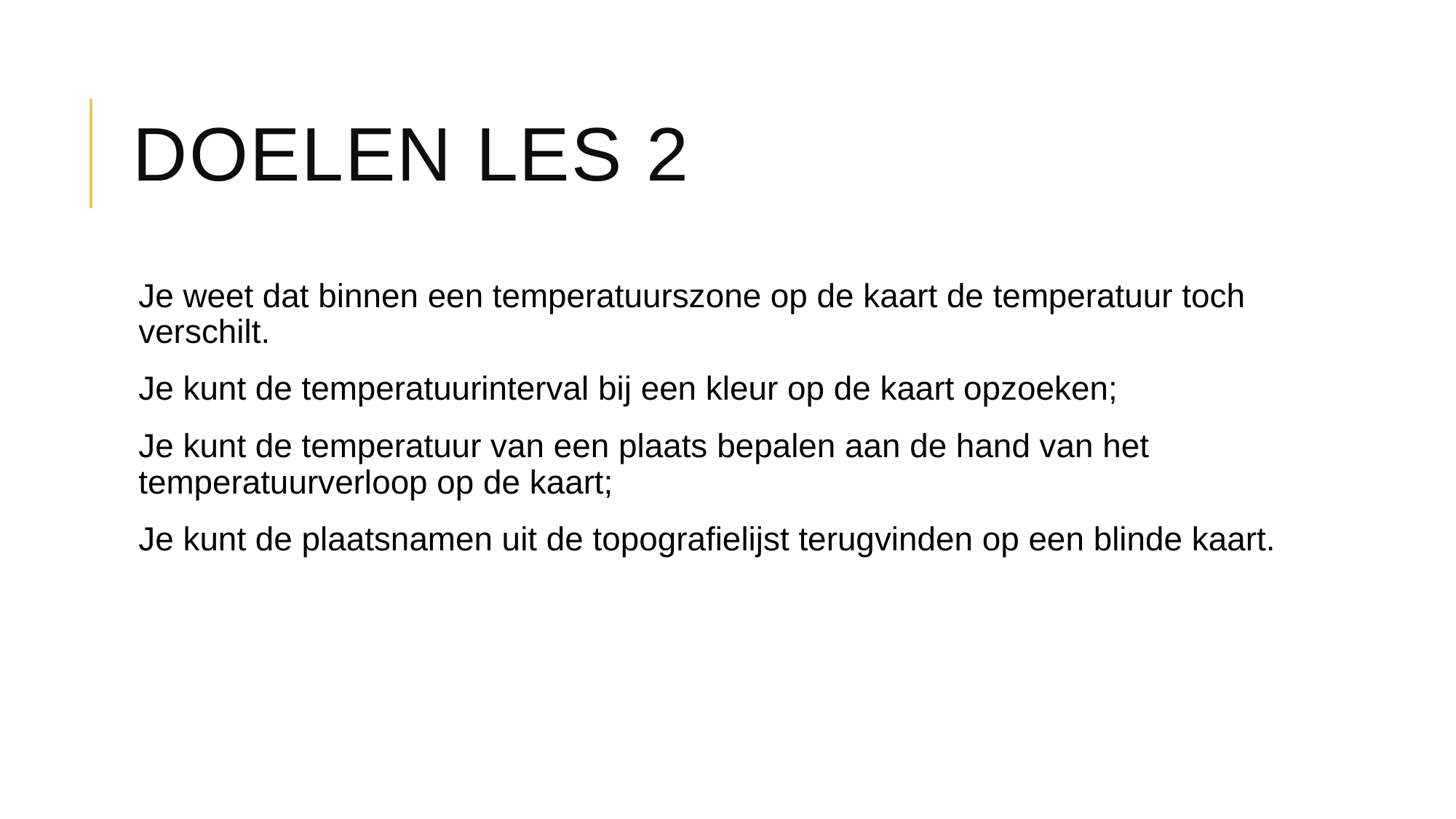

# Doelen Les 2
Je weet dat binnen een temperatuurszone op de kaart de temperatuur toch verschilt.
Je kunt de temperatuurinterval bij een kleur op de kaart opzoeken;
Je kunt de temperatuur van een plaats bepalen aan de hand van het temperatuurverloop op de kaart;
Je kunt de plaatsnamen uit de topografielijst terugvinden op een blinde kaart.